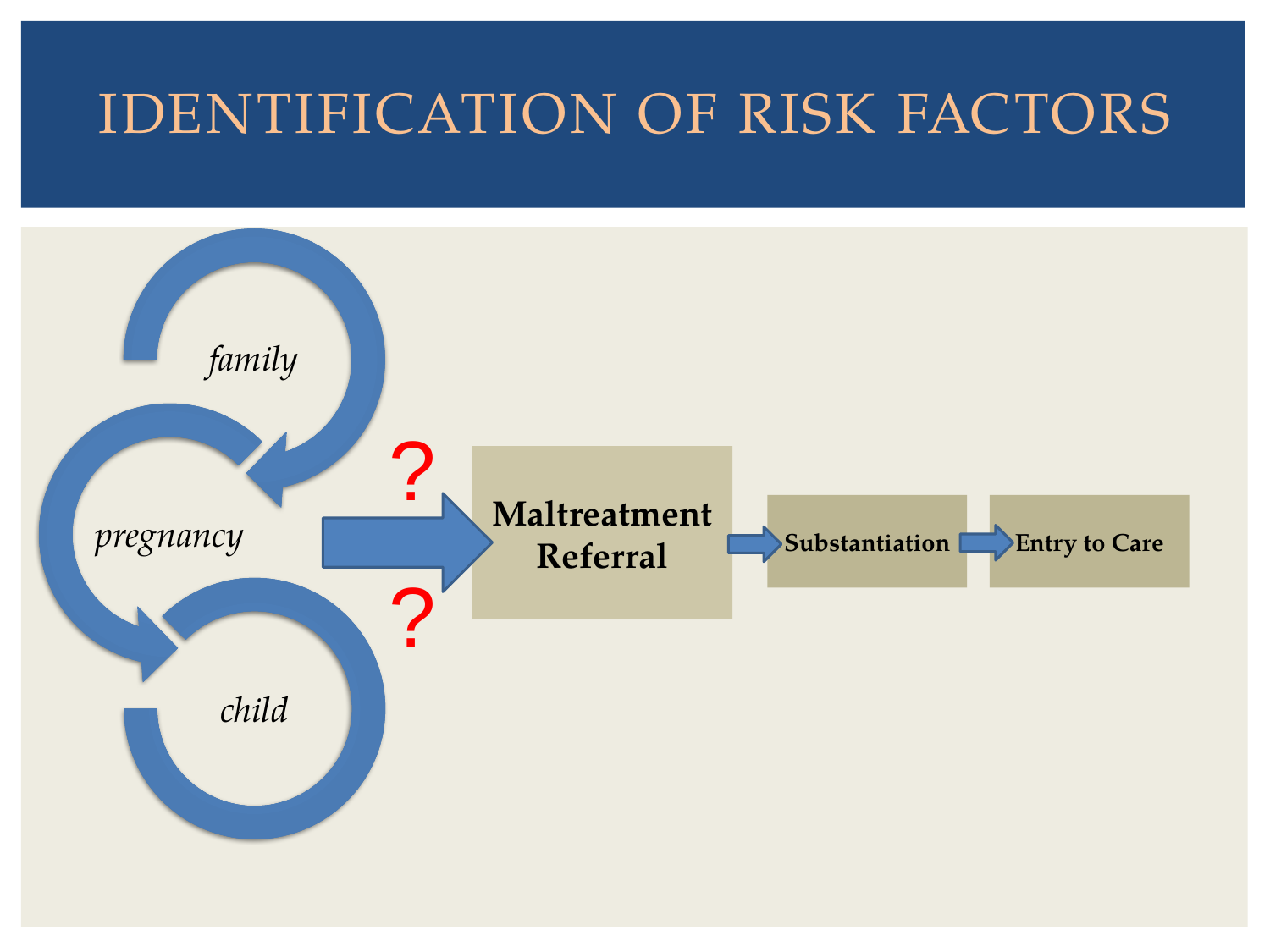

# identification of risk factors
family
pregnancy
child
?

Maltreatment
Referral

Substantiation

Entry to Care

?